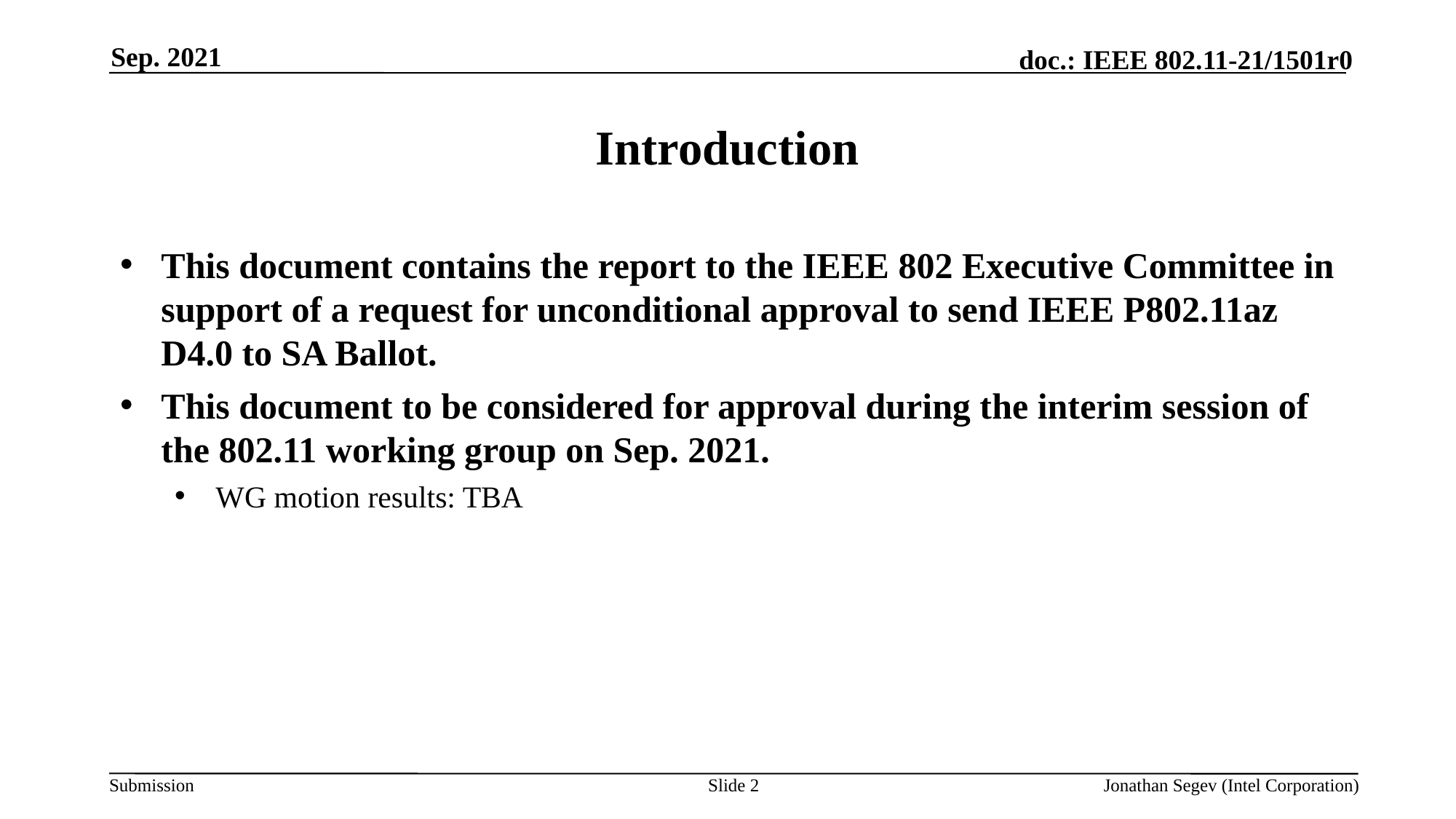

Sep. 2021
# Introduction
This document contains the report to the IEEE 802 Executive Committee in support of a request for unconditional approval to send IEEE P802.11az D4.0 to SA Ballot.
This document to be considered for approval during the interim session of the 802.11 working group on Sep. 2021.
WG motion results: TBA
Slide 2
Jonathan Segev (Intel Corporation)